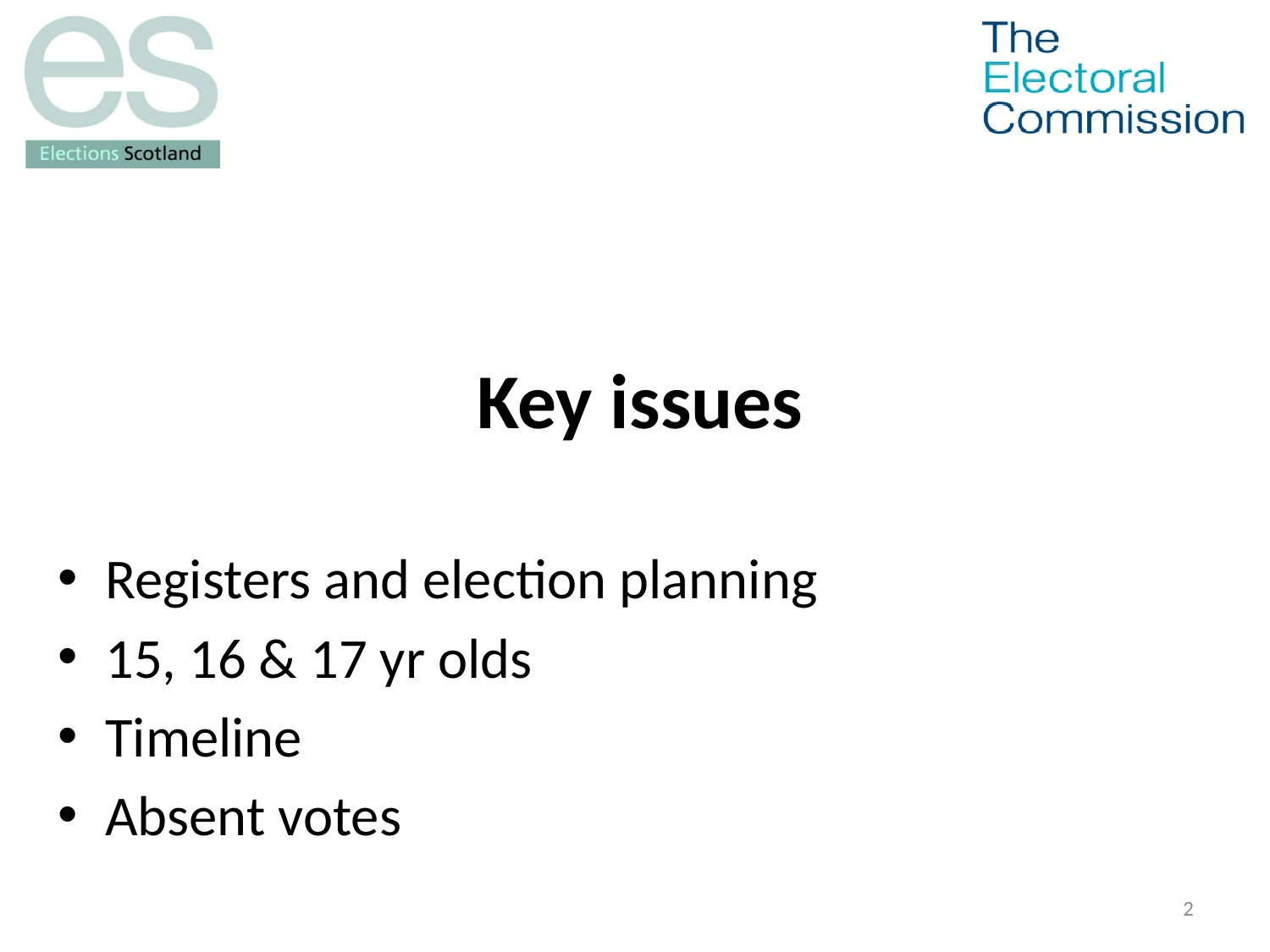

# Key issues
Registers and election planning
15, 16 & 17 yr olds
Timeline
Absent votes

2